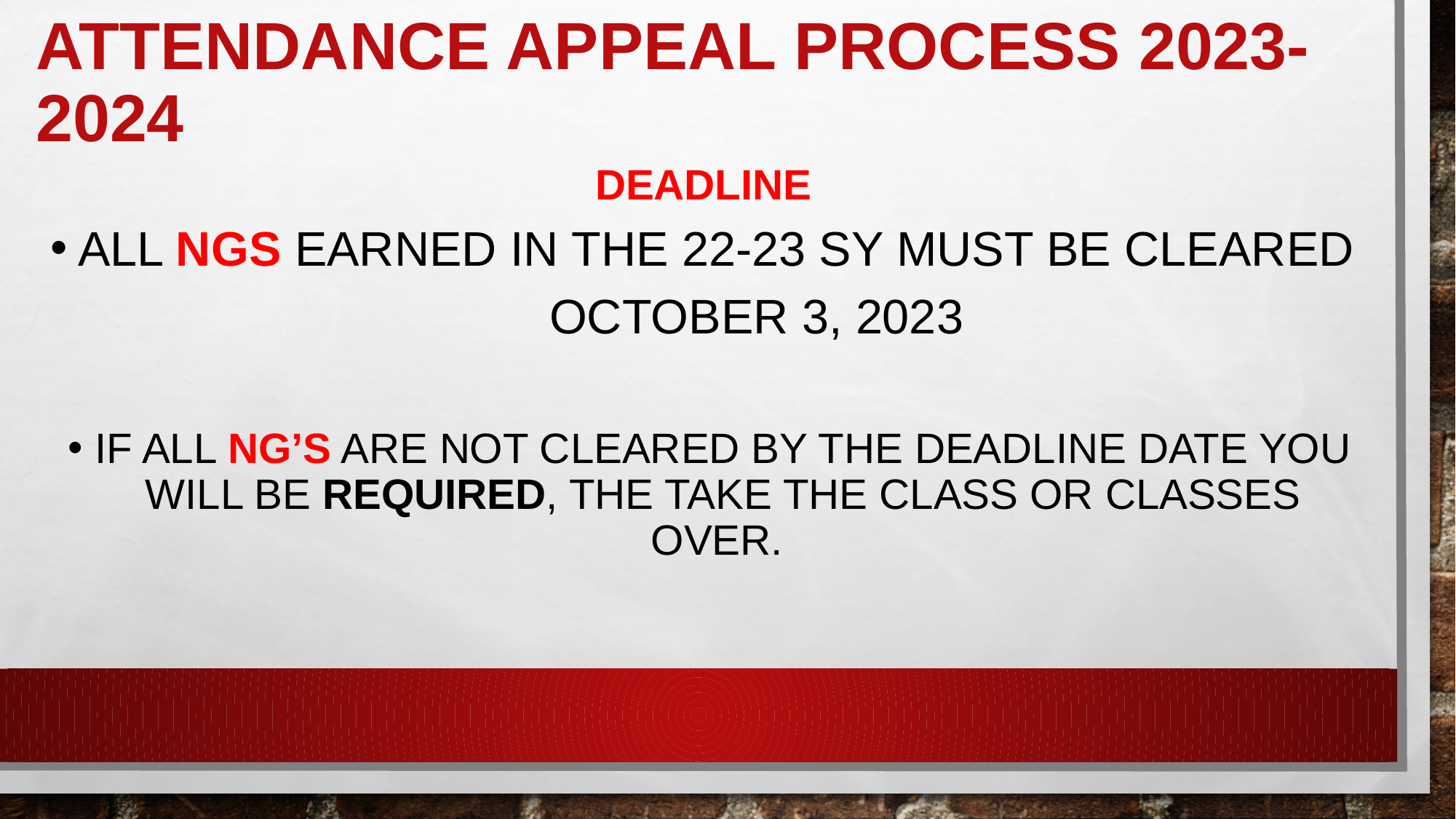

# Attendance Appeal Process 2023-2024
DEADLINE
All NGs earned in the 22-23 SY must be cleared
       October 3, 2023

If All NG’s are not Cleared by the deadline date you will be required, the take the class or classes over.